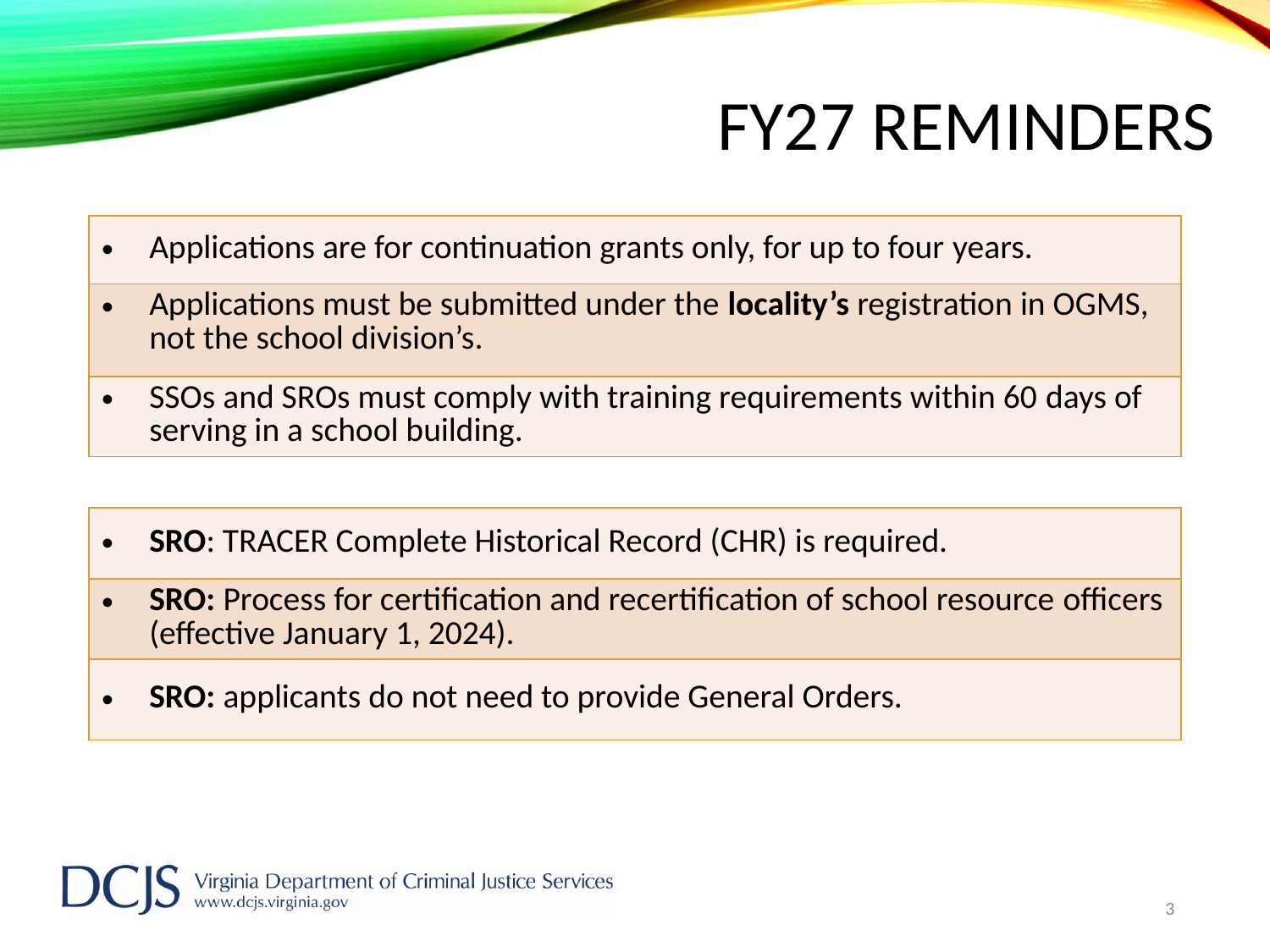

# FY27 Reminders
| Applications are for continuation grants only, for up to four years. |
| --- |
| Applications must be submitted under the locality’s registration in OGMS, not the school division’s. |
| SSOs and SROs must comply with training requirements within 60 days of serving in a school building. |
| SRO: TRACER Complete Historical Record (CHR) is required. |
| --- |
| SRO: Process for certification and recertification of school resource officers (effective January 1, 2024). |
| SRO: applicants do not need to provide General Orders. |
3